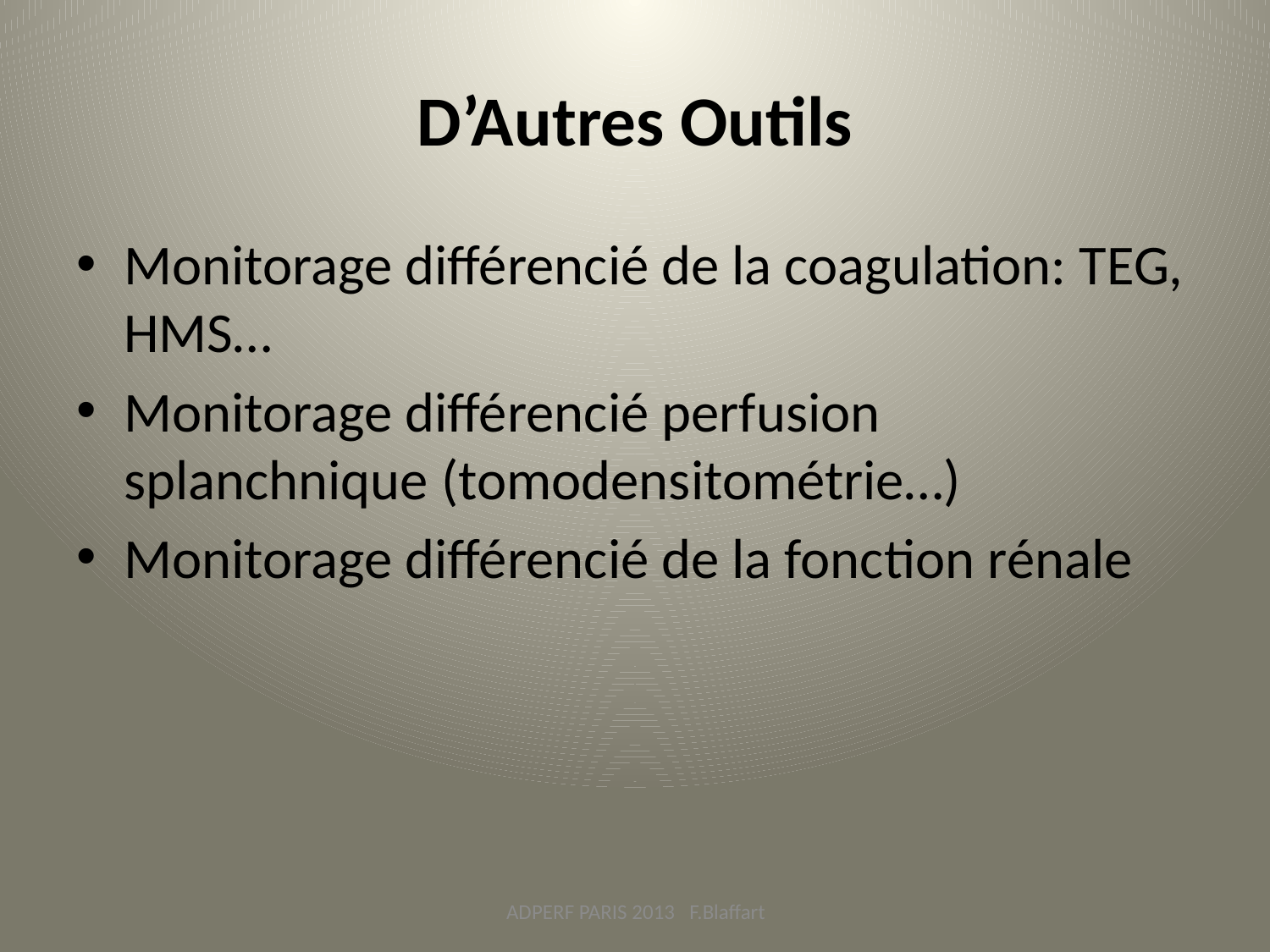

# D’Autres Outils
Monitorage différencié de la coagulation: TEG, HMS…
Monitorage différencié perfusion splanchnique (tomodensitométrie…)
Monitorage différencié de la fonction rénale

ADPERF PARIS 2013   F.Blaffart